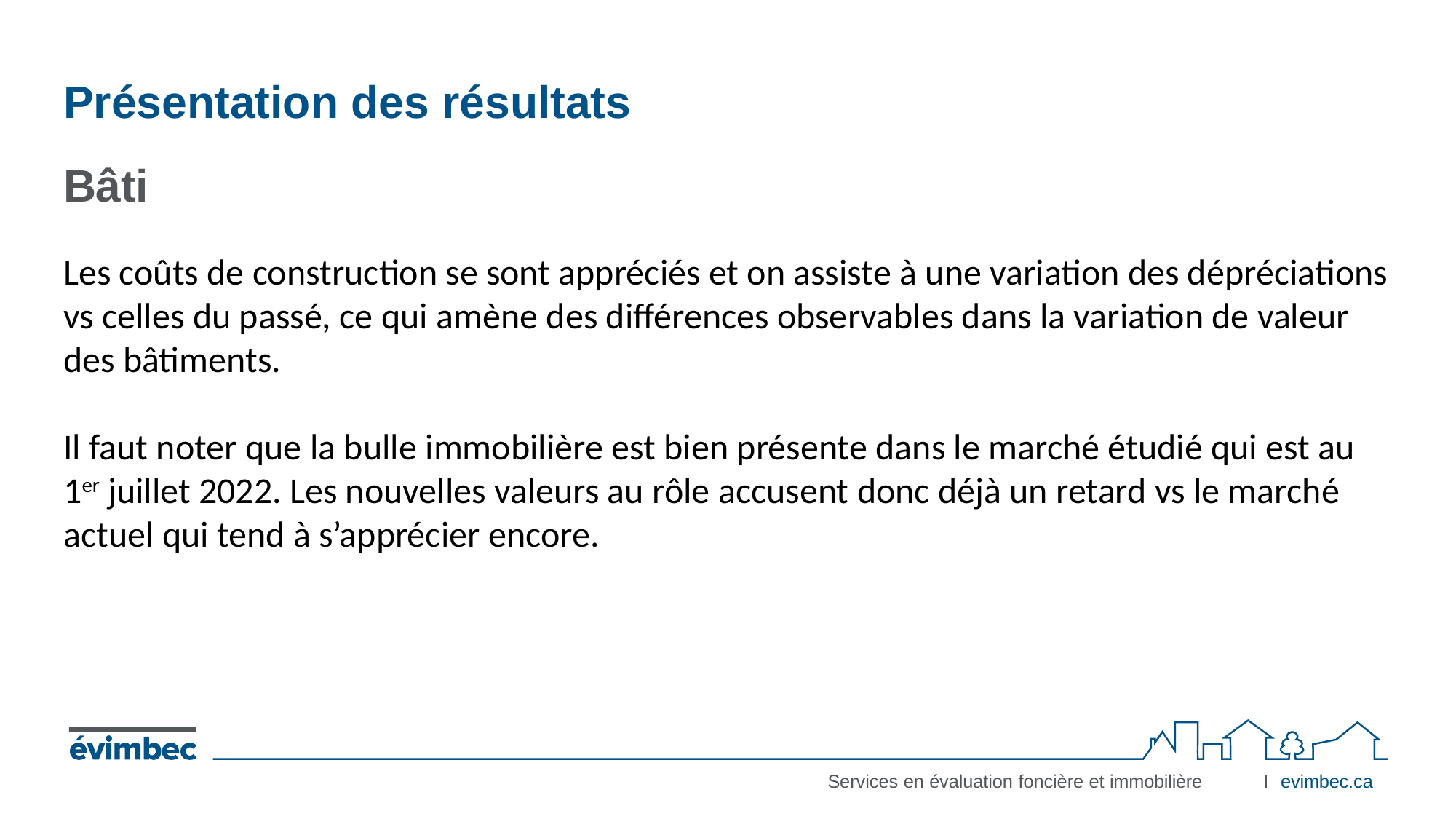

# Présentation des résultats
Bâti

Les coûts de construction se sont appréciés et on assiste à une variation des dépréciations vs celles du passé, ce qui amène des différences observables dans la variation de valeur des bâtiments.

Il faut noter que la bulle immobilière est bien présente dans le marché étudié qui est au 1er juillet 2022. Les nouvelles valeurs au rôle accusent donc déjà un retard vs le marché actuel qui tend à s’apprécier encore.

I	evimbec.ca
Services en évaluation foncière et immobilière